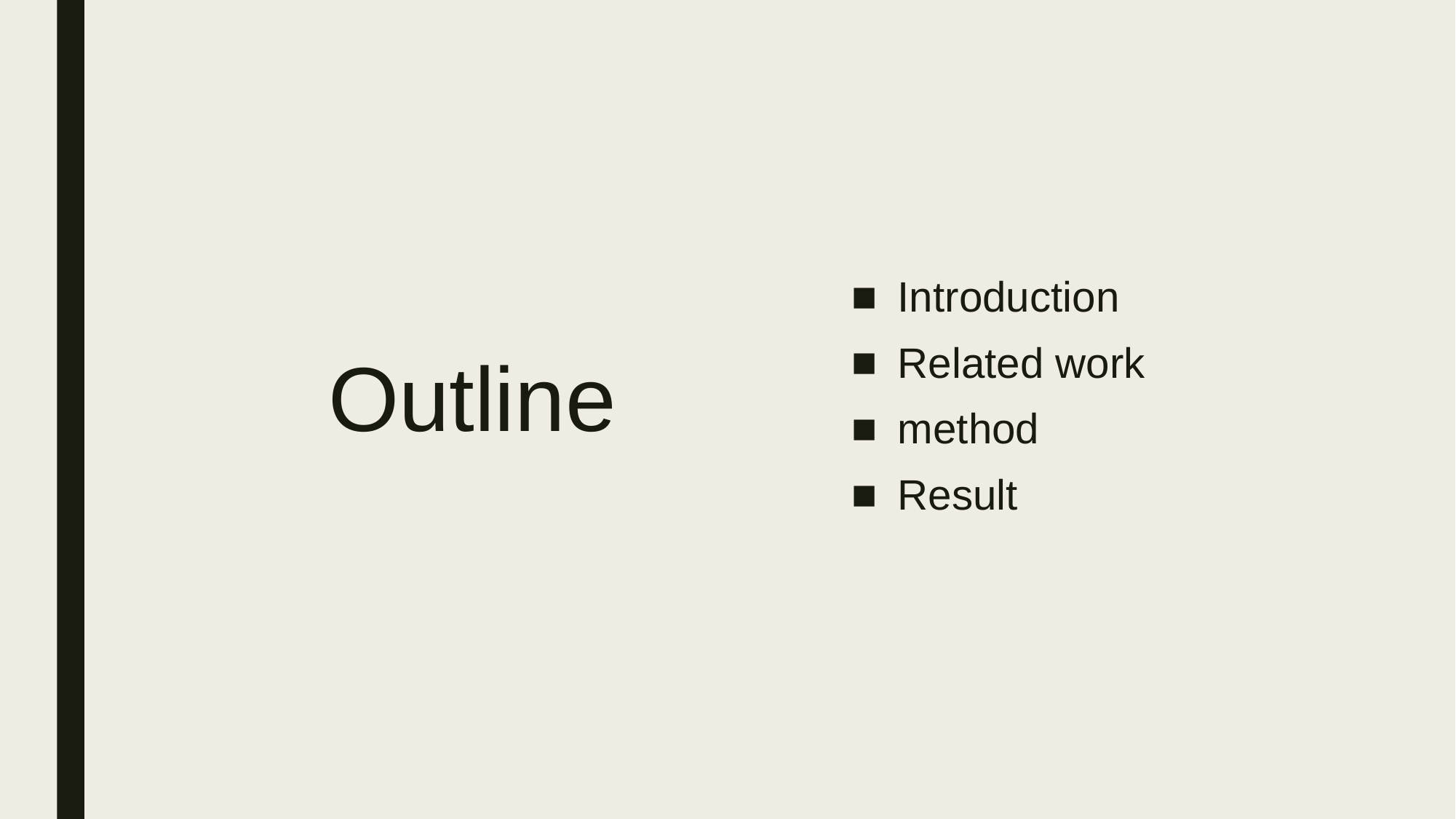

Introduction
Related work
method
Result
# Outline